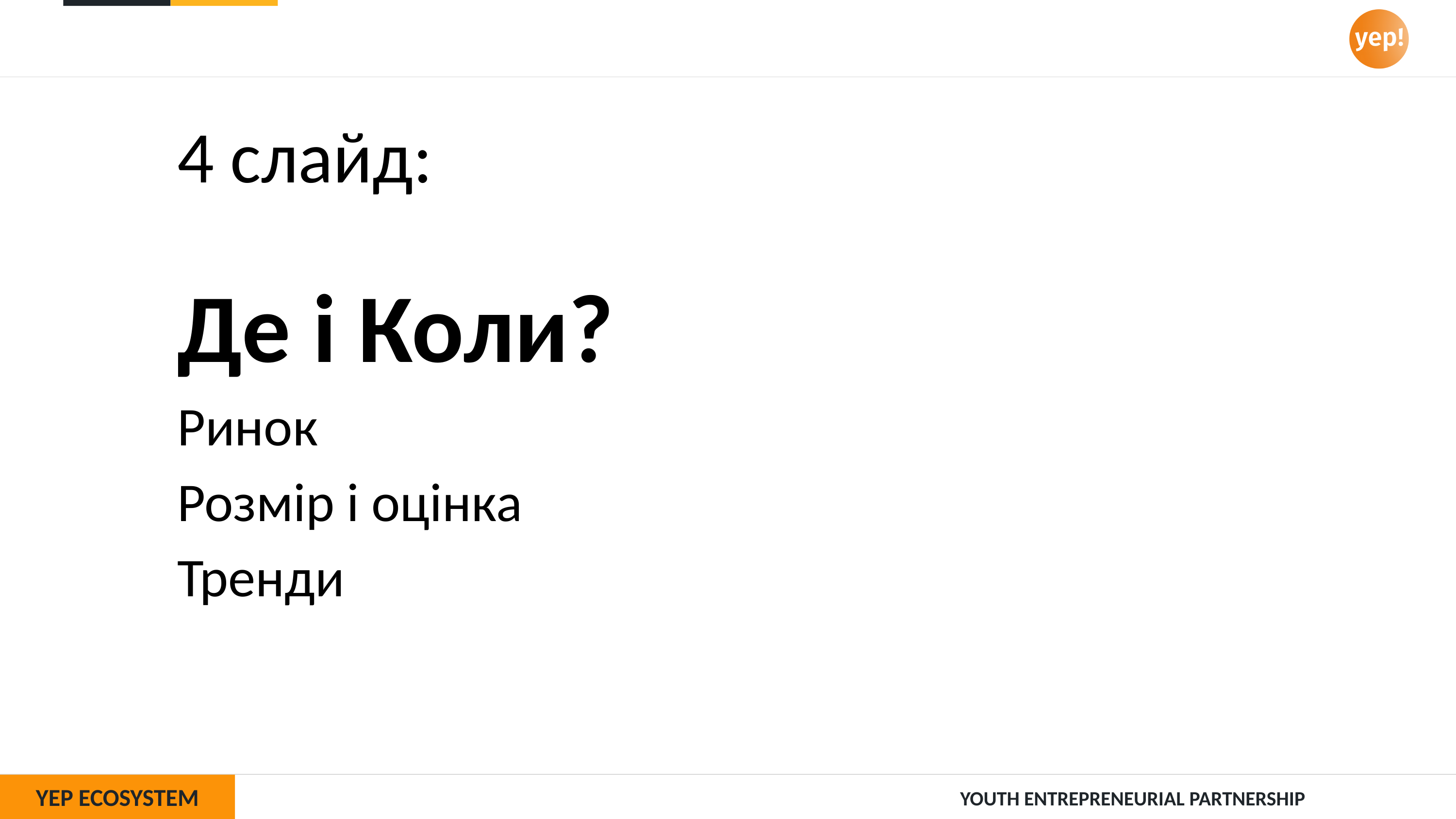

4 слайд:

Де і Коли?
Ринок
Розмір і оцінка
Тренди